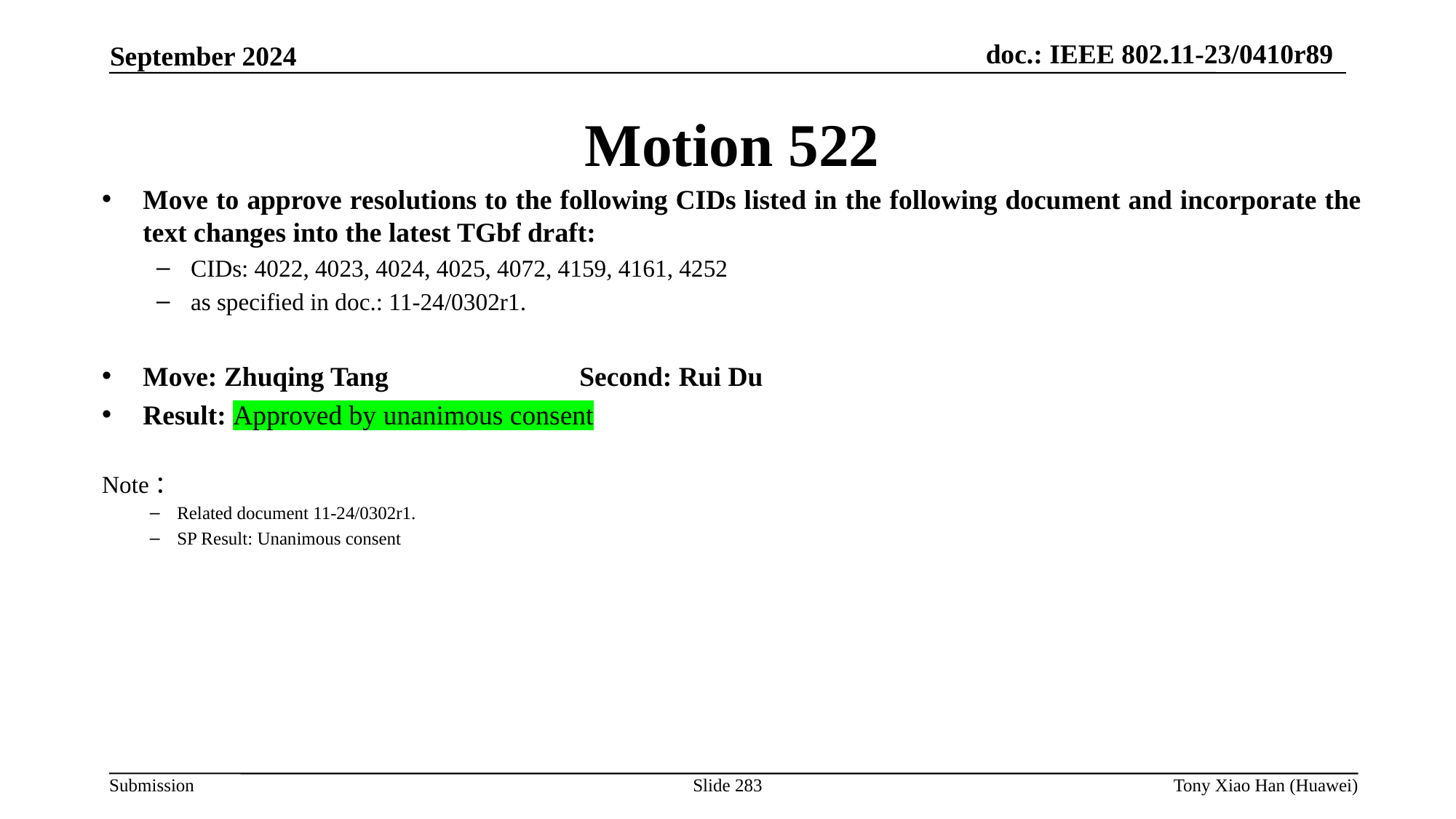

Motion 522

Move to approve resolutions to the following CIDs listed in the following document and incorporate the text changes into the latest TGbf draft:
CIDs: 4022, 4023, 4024, 4025, 4072, 4159, 4161, 4252
as specified in doc.: 11-24/0302r1.

Move: Zhuqing Tang		Second: Rui Du
Result: Approved by unanimous consent

Note：
Related document 11-24/0302r1.
SP Result: Unanimous consent